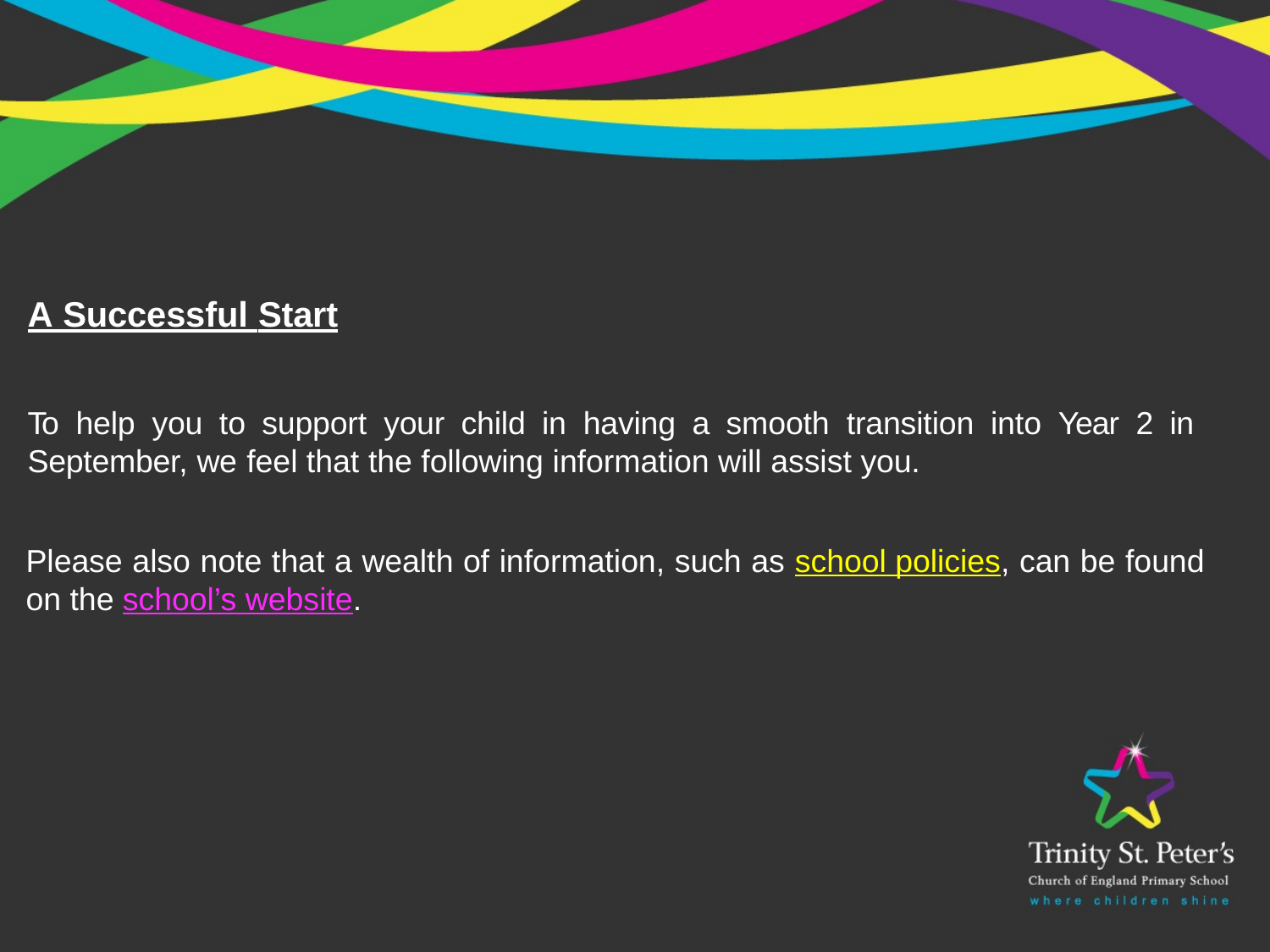

# A Successful Start
To help you to support your child in having a smooth transition into Year 2 in
September, we feel that the following information will assist you.

Please also note that a wealth of information, such as school policies, can be found on the school’s website.